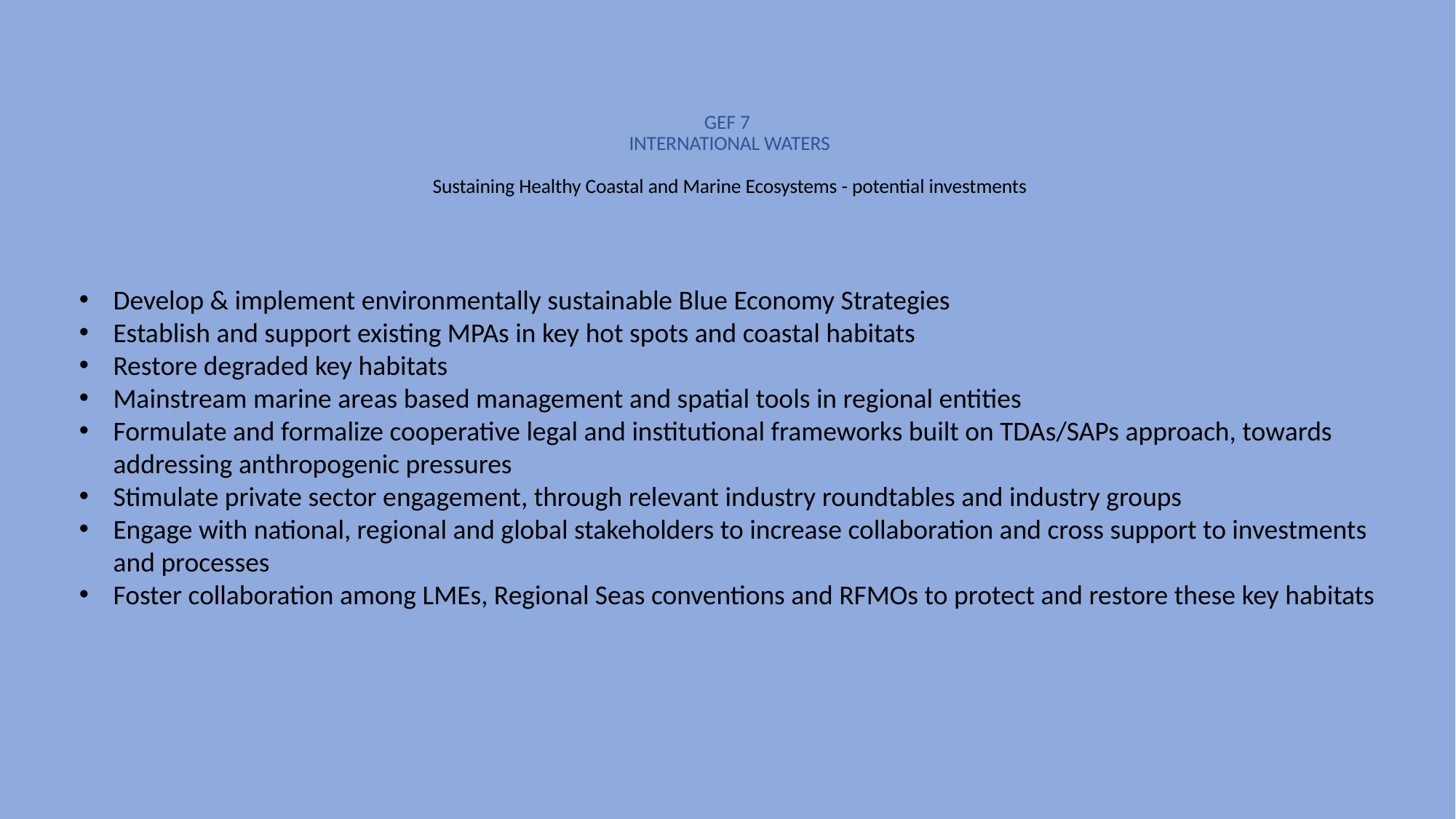

# GEF 7 INTERNATIONAL WATERS Sustaining Healthy Coastal and Marine Ecosystems - potential investments
Develop & implement environmentally sustainable Blue Economy Strategies
Establish and support existing MPAs in key hot spots and coastal habitats
Restore degraded key habitats
Mainstream marine areas based management and spatial tools in regional entities
Formulate and formalize cooperative legal and institutional frameworks built on TDAs/SAPs approach, towards addressing anthropogenic pressures
Stimulate private sector engagement, through relevant industry roundtables and industry groups
Engage with national, regional and global stakeholders to increase collaboration and cross support to investments and processes
Foster collaboration among LMEs, Regional Seas conventions and RFMOs to protect and restore these key habitats